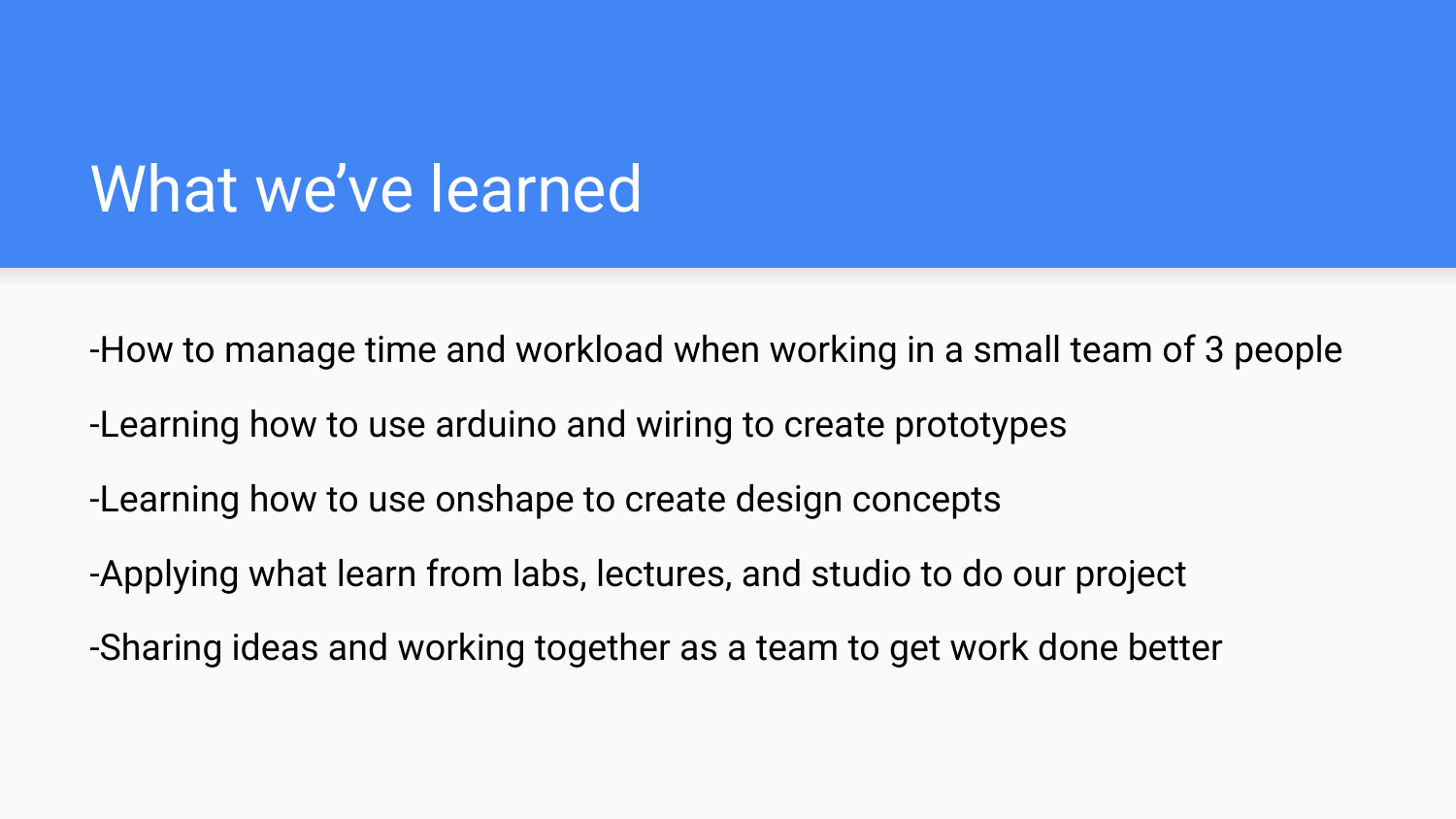

# What we’ve learned
-How to manage time and workload when working in a small team of 3 people
-Learning how to use arduino and wiring to create prototypes
-Learning how to use onshape to create design concepts
-Applying what learn from labs, lectures, and studio to do our project
-Sharing ideas and working together as a team to get work done better